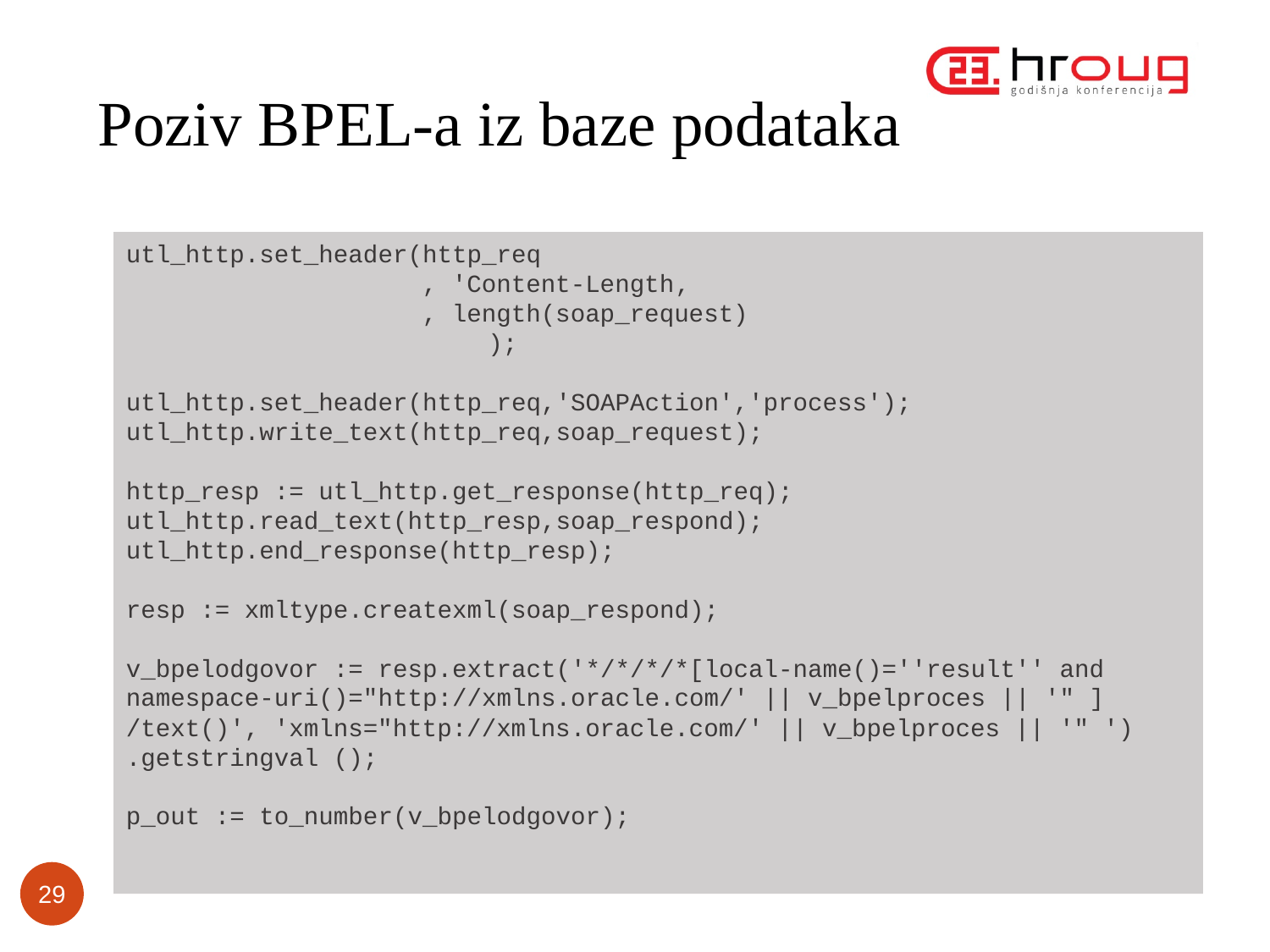

# Poziv BPEL-a iz baze podataka

utl_http.set_header(http_req
                    , 'Content-Length‚
                    , length(soap_request)
    	   );

utl_http.set_header(http_req,'SOAPAction','process');
utl_http.write_text(http_req,soap_request);

http_resp := utl_http.get_response(http_req);
utl_http.read_text(http_resp,soap_respond);
utl_http.end_response(http_resp);

resp := xmltype.createxml(soap_respond);

v_bpelodgovor := resp.extract('*/*/*/*[local-name()=''result'' and namespace-uri()="http://xmlns.oracle.com/' || v_bpelproces || '" ] /text()', 'xmlns="http://xmlns.oracle.com/' || v_bpelproces || '" ')
.getstringval ();

p_out := to_number(v_bpelodgovor);
29